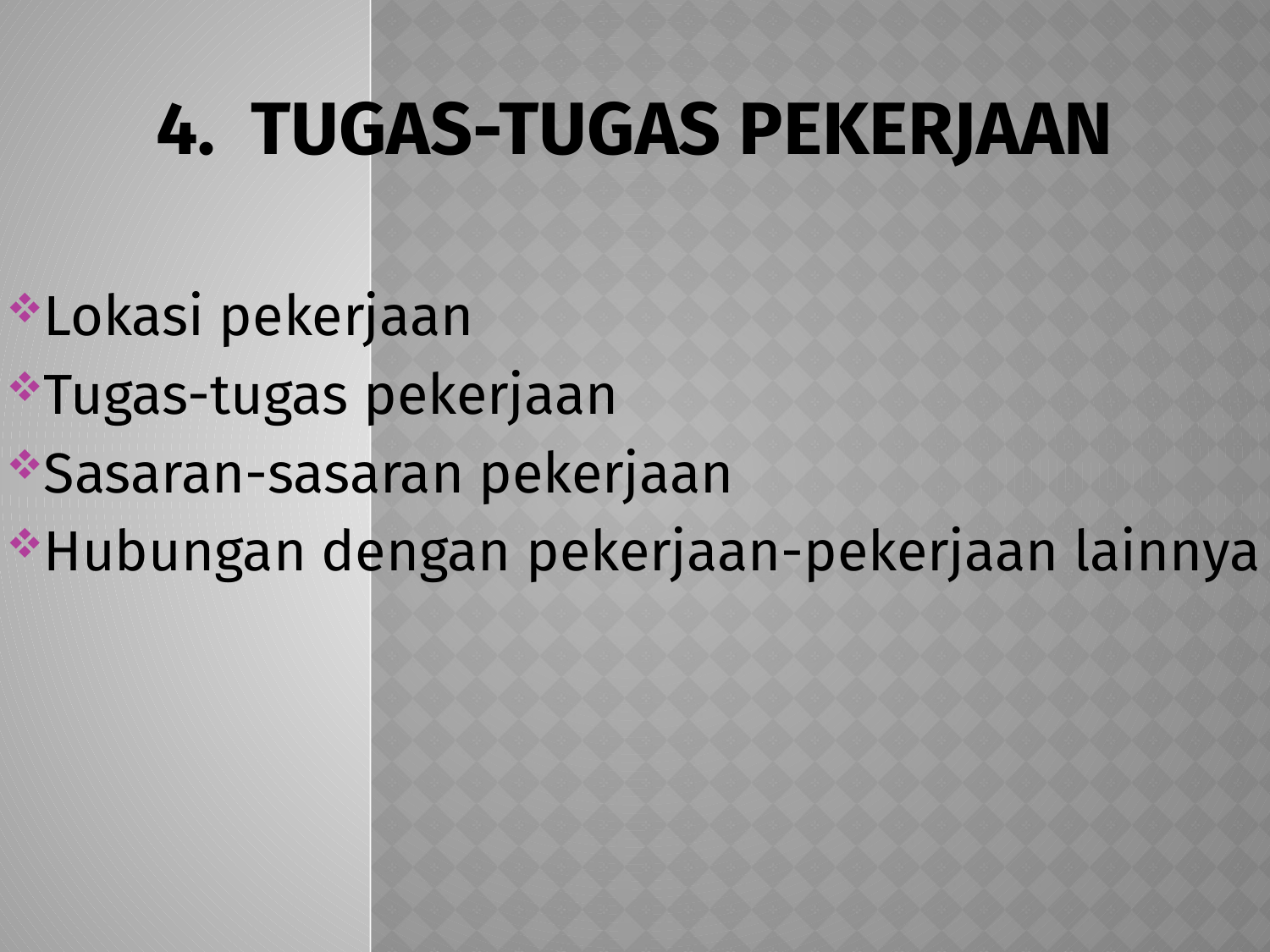

# 4.  Tugas-tugas Pekerjaan

Lokasi pekerjaan
Tugas-tugas pekerjaan
Sasaran-sasaran pekerjaan
Hubungan dengan pekerjaan-pekerjaan lainnya